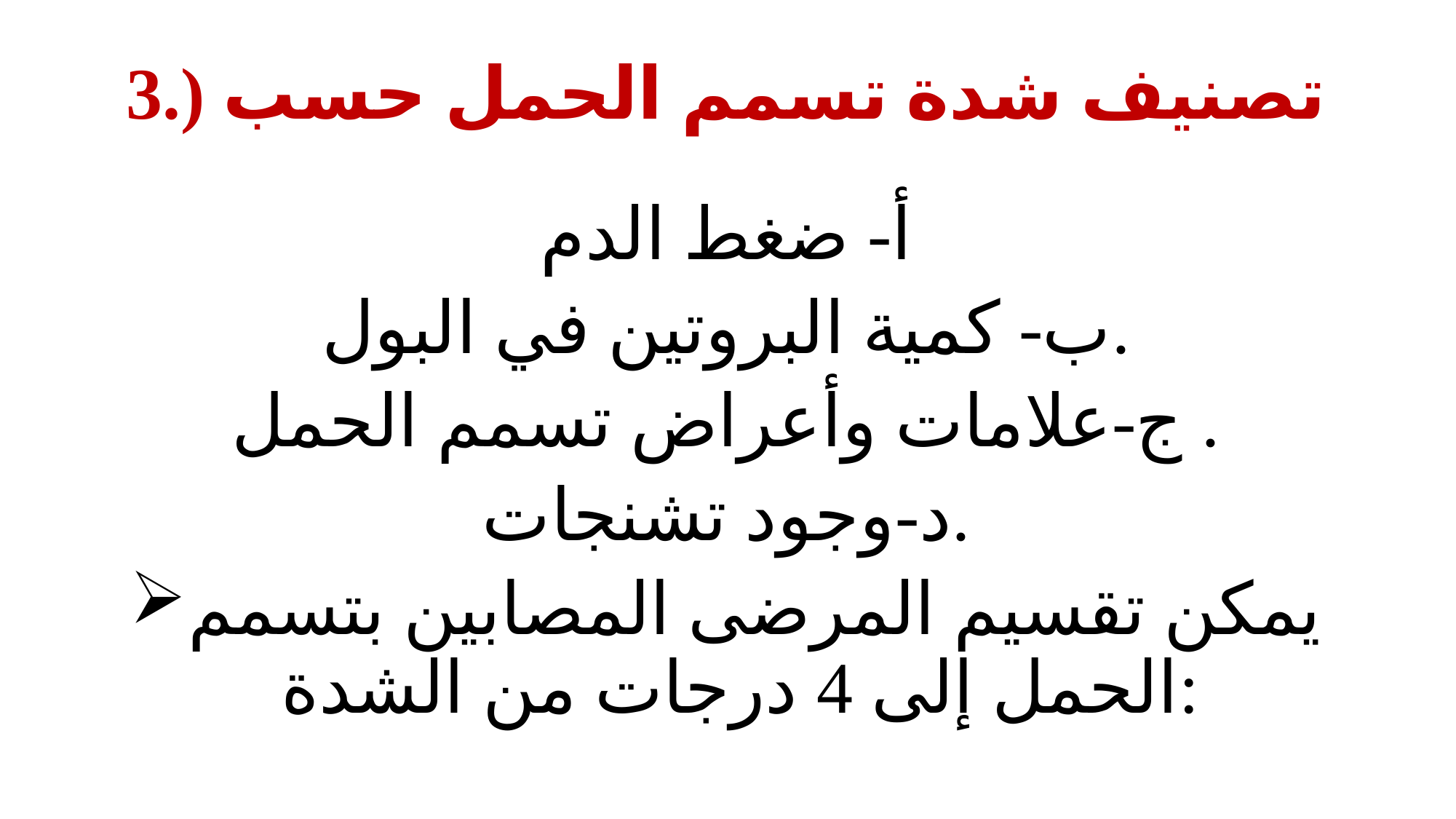

# 3.) تصنيف شدة تسمم الحمل حسب
أ- ضغط الدم
ب- كمية البروتين في البول.
ج-علامات وأعراض تسمم الحمل .
د-وجود تشنجات.
يمكن تقسيم المرضى المصابين بتسمم الحمل إلى 4 درجات من الشدة: